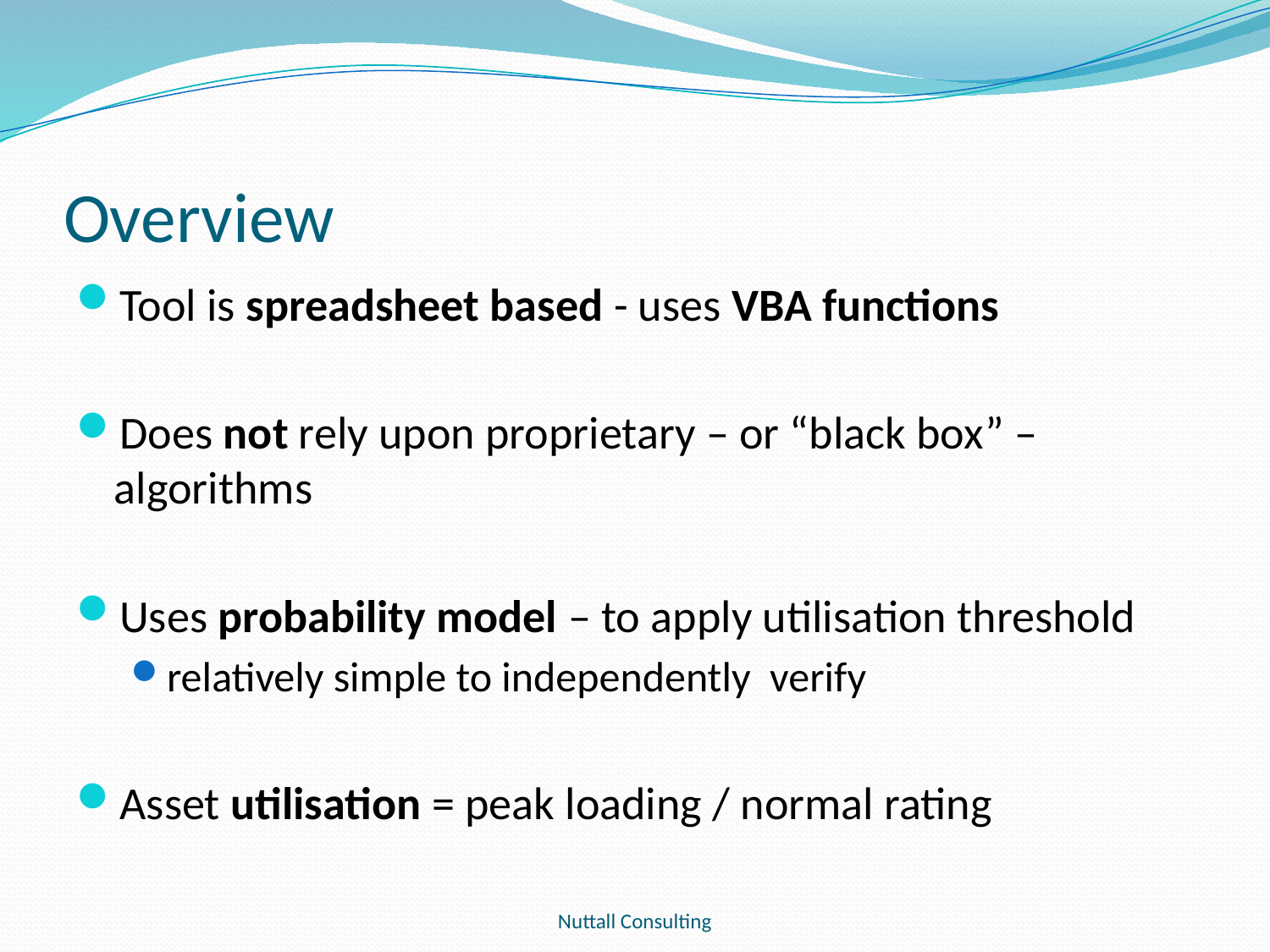

# Overview
Tool is spreadsheet based - uses VBA functions

Does not rely upon proprietary – or “black box” – algorithms

Uses probability model – to apply utilisation threshold
relatively simple to independently  verify

Asset utilisation = peak loading / normal rating
Nuttall Consulting